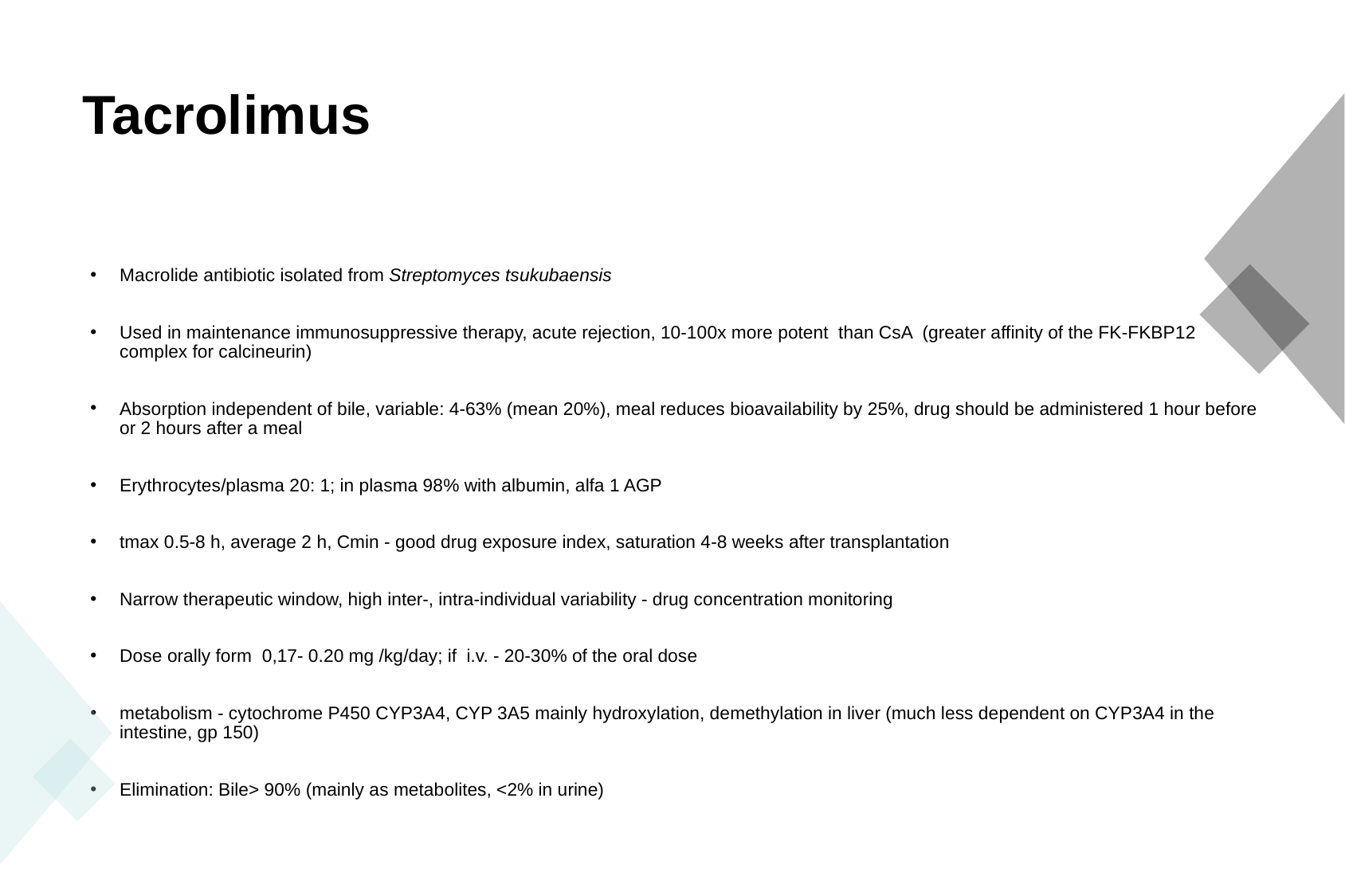

Tacrolimus

Macrolide antibiotic isolated from Streptomyces tsukubaensis

Used in maintenance immunosuppressive therapy, acute rejection, 10-100x more potent  than CsA  (greater affinity of the FK-FKBP12 complex for calcineurin)

Absorption independent of bile, variable: 4-63% (mean 20%), meal reduces bioavailability by 25%, drug should be administered 1 hour before or 2 hours after a meal

Erythrocytes/plasma 20: 1; in plasma 98% with albumin, alfa 1 AGP

tmax 0.5-8 h, average 2 h, Cmin - good drug exposure index, saturation 4-8 weeks after transplantation

Narrow therapeutic window, high inter-, intra-individual variability - drug concentration monitoring

Dose orally form  0,17- 0.20 mg /kg/day; if  i.v. - 20-30% of the oral dose

metabolism - cytochrome P450 CYP3A4, CYP 3A5 mainly hydroxylation, demethylation in liver (much less dependent on CYP3A4 in the intestine, gp 150)

Elimination: Bile> 90% (mainly as metabolites, <2% in urine)